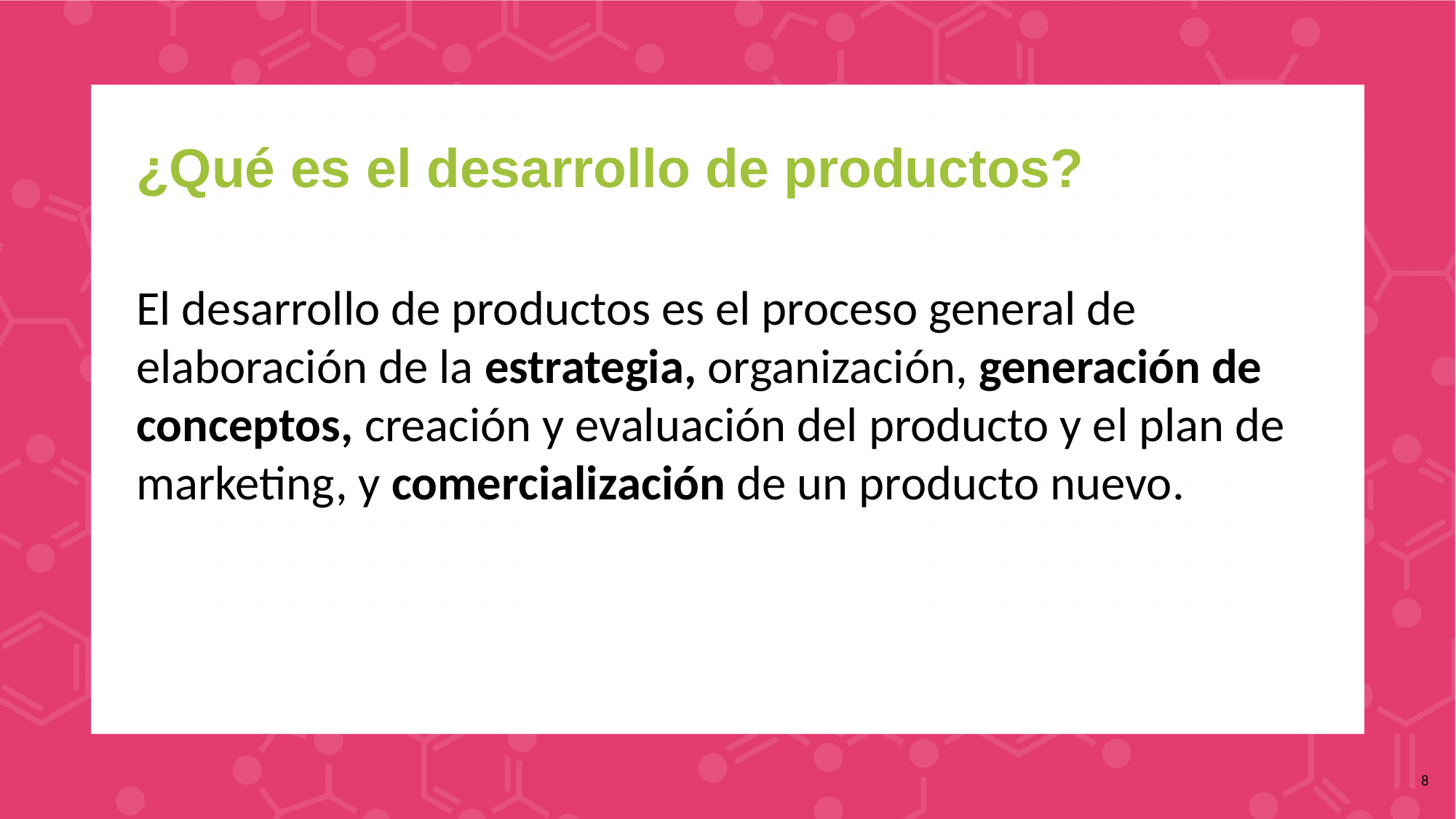

# ¿Qué es el desarrollo de productos?

El desarrollo de productos es el proceso general de elaboración de la estrategia, organización, generación de conceptos, creación y evaluación del producto y el plan de marketing, y comercialización de un producto nuevo.